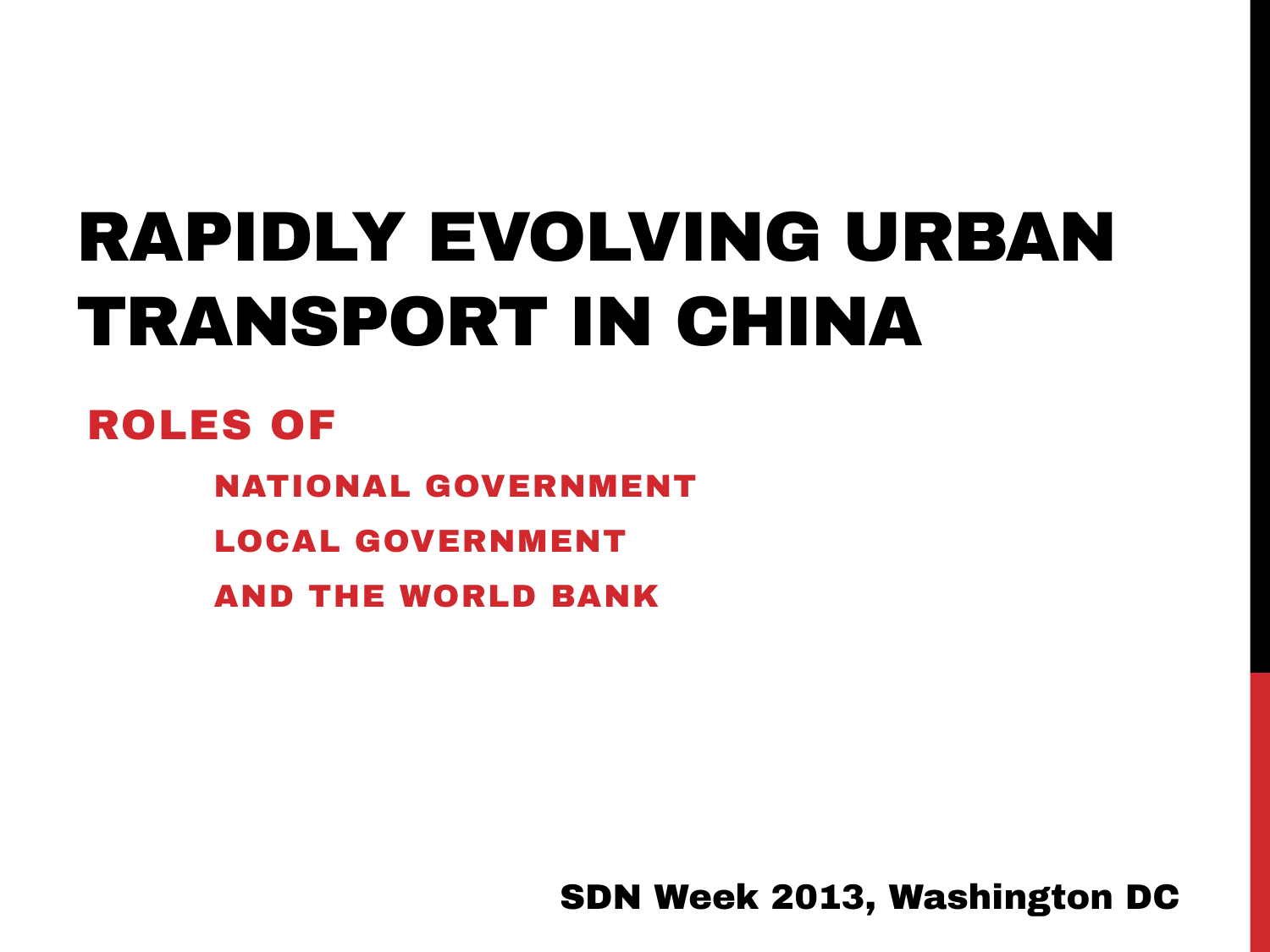

# Rapidly Evolving Urban Transport in China
Roles of
	National Government
	local government
	and the World Bank
SDN Week 2013, Washington DC